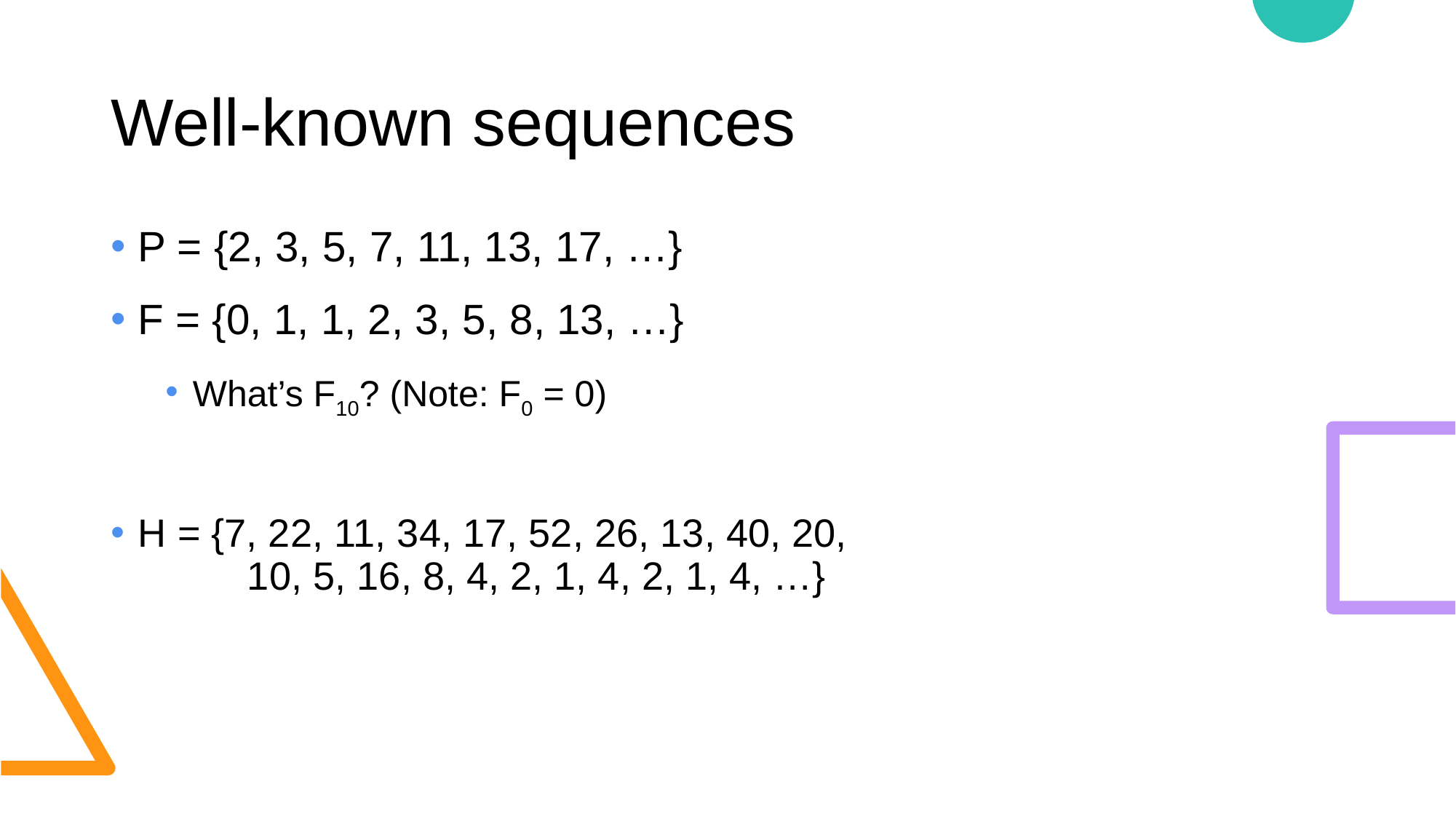

# Well-known sequences
P = {2, 3, 5, 7, 11, 13, 17, …}
F = {0, 1, 1, 2, 3, 5, 8, 13, …}
What’s F10? (Note: F0 = 0)

H = {7, 22, 11, 34, 17, 52, 26, 13, 40, 20,
	10, 5, 16, 8, 4, 2, 1, 4, 2, 1, 4, …}